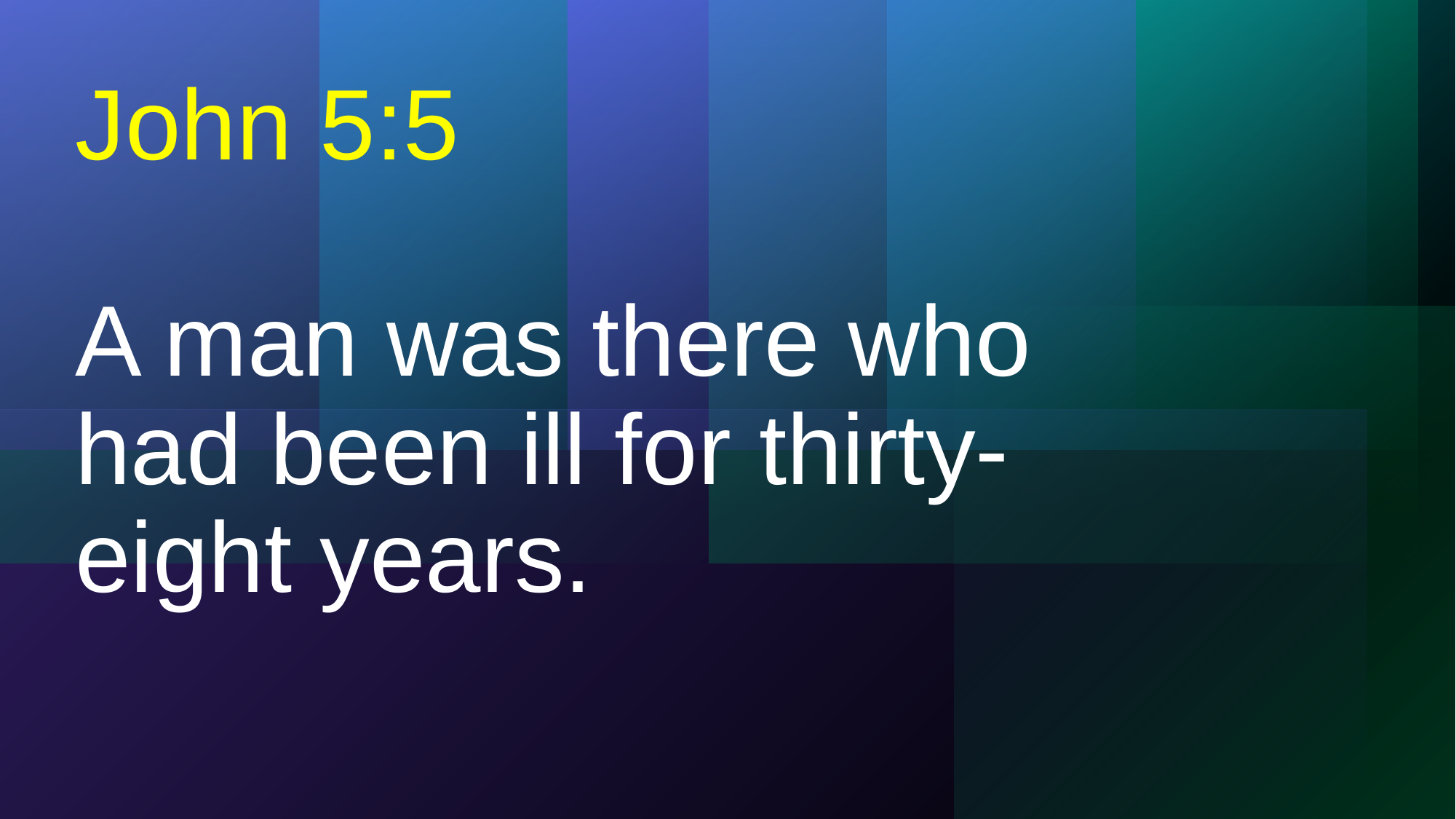

# John 5:5 A man was there who had been ill for thirty-eight years.